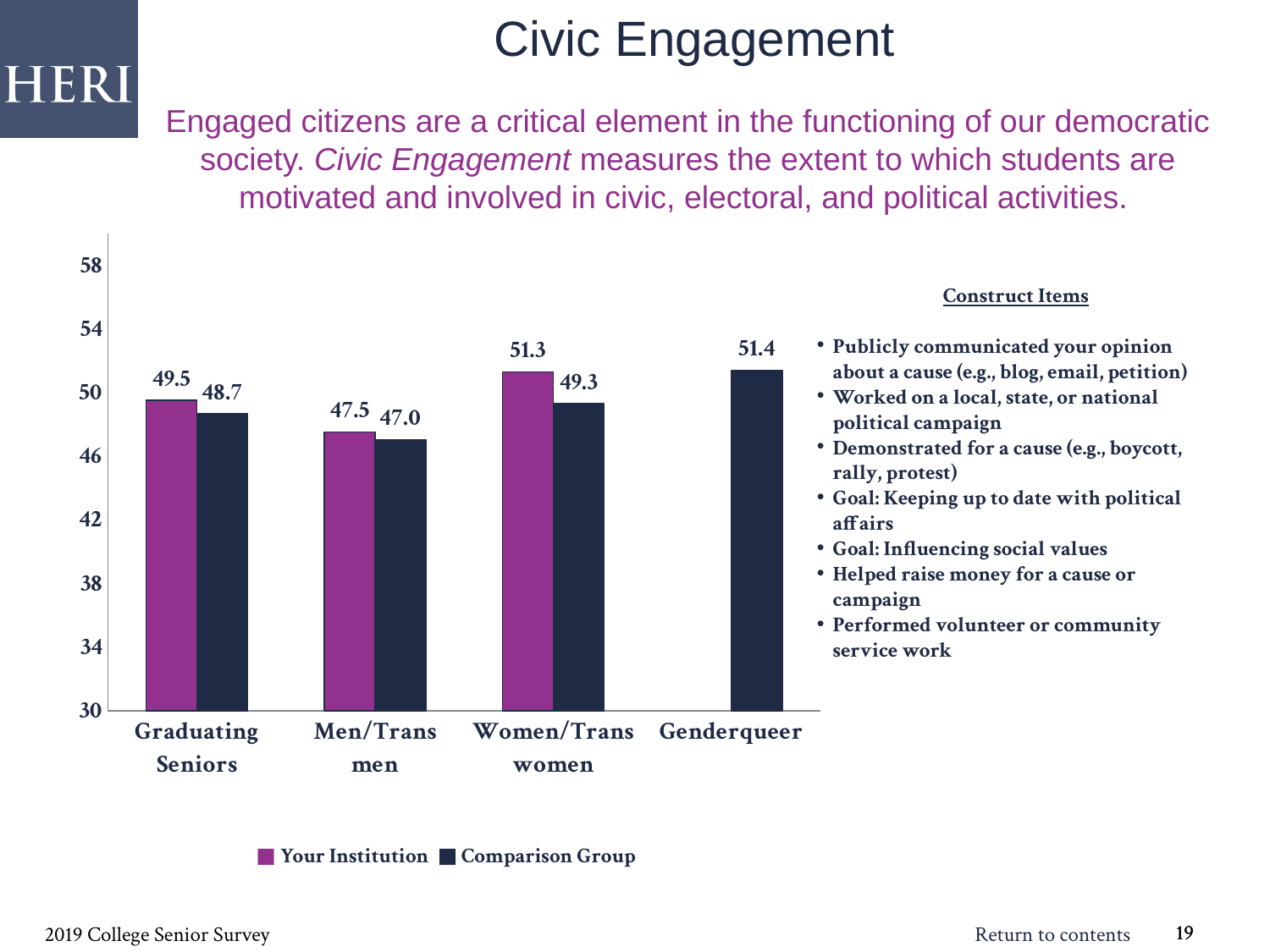

# Civic Engagement Engaged citizens are a critical element in the functioning of our democratic society. Civic Engagement measures the extent to which students are motivated and involved in civic, electoral, and political activities.

### Chart

| Category | Institution | Comparison |
|---|---|---|
| Graduating Seniors | 49.51 | 48.66 |
| Men/Trans men | 47.51 | 47.04 |
| Women/Trans women | 51.29 | 49.3 |
| Genderqueer | 0.0 | 51.41 |
Construct Items

Publicly communicated your opinion about a cause (e.g., blog, email, petition)
Worked on a local, state, or national political campaign
Demonstrated for a cause (e.g., boycott, rally, protest)
Goal: Keeping up to date with political affairs
Goal: Influencing social values
Helped raise money for a cause or campaign
Performed volunteer or community service work
■ Your Institution  ■ Comparison Group
2019 College Senior Survey
19
19